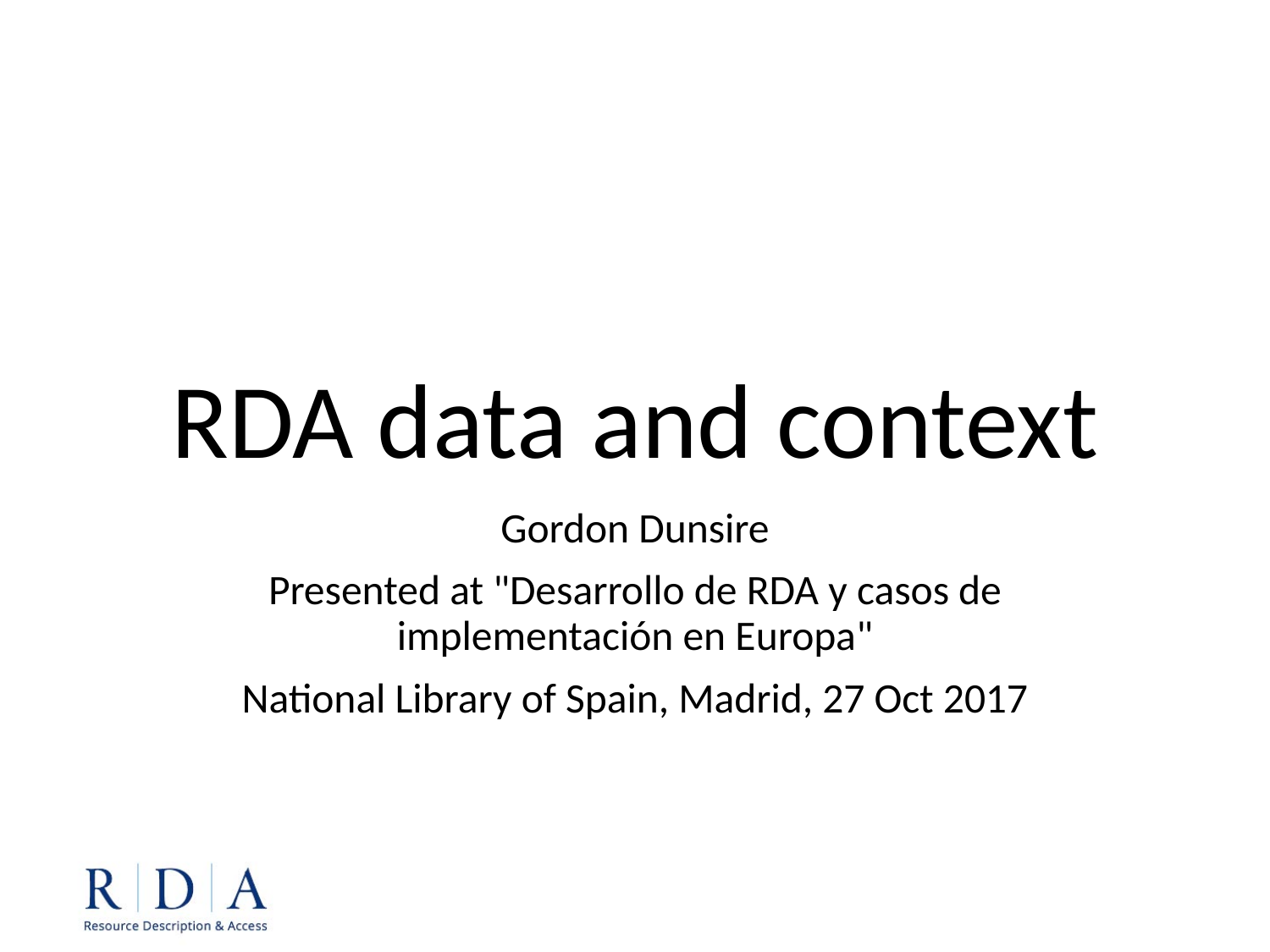

# RDA data and context
Gordon Dunsire
Presented at "Desarrollo de RDA y casos de implementación en Europa"
National Library of Spain, Madrid, 27 Oct 2017